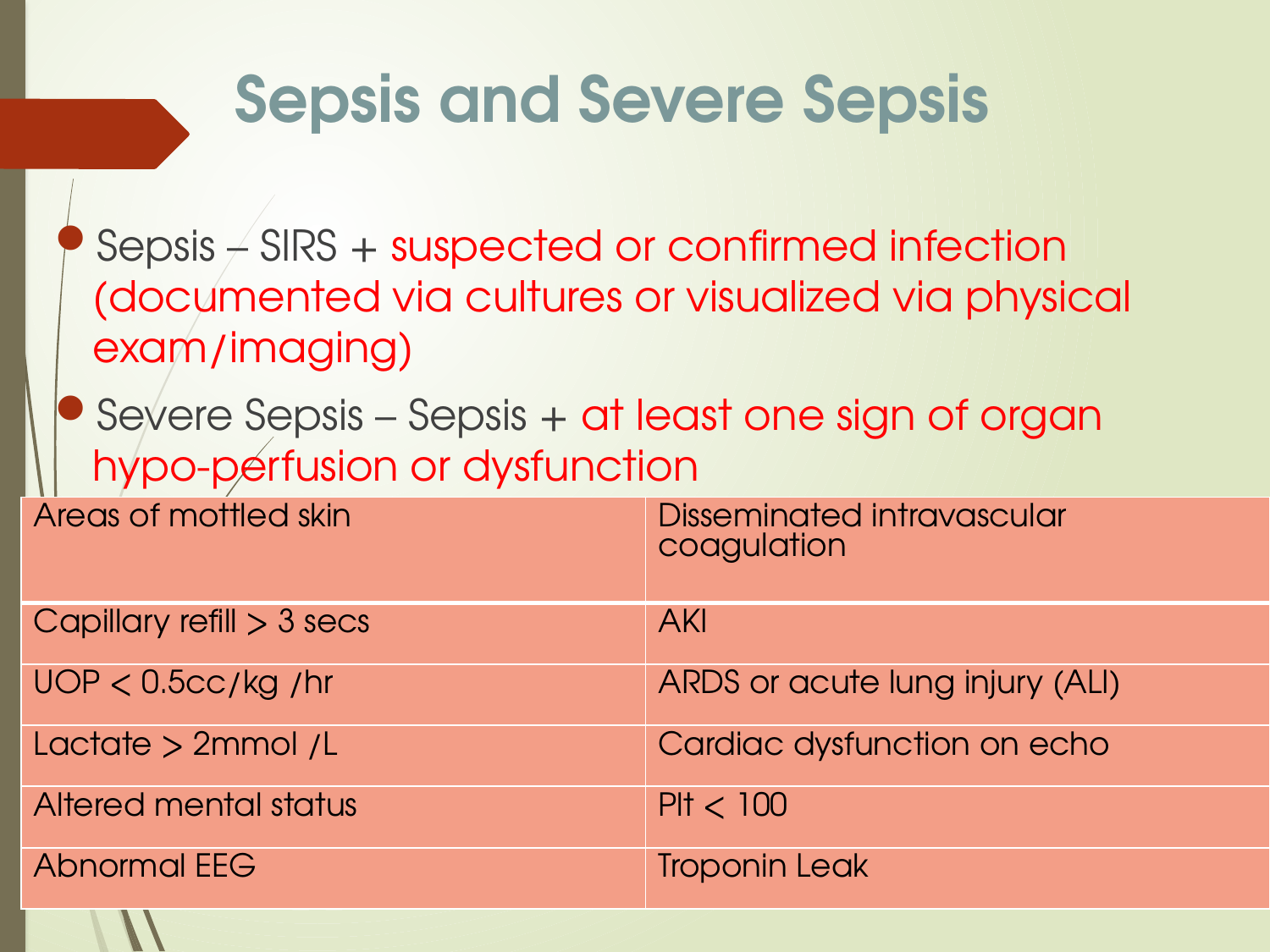

# Sepsis and Severe Sepsis
Sepsis – SIRS + suspected or confirmed infection (documented via cultures or visualized via physical exam/imaging)
Severe Sepsis – Sepsis + at least one sign of organ hypo-perfusion or dysfunction

| Areas of mottled skin | Disseminated intravascular coagulation |
| --- | --- |
| Capillary refill > 3 secs | AKI |
| UOP < 0.5cc/kg /hr | ARDS or acute lung injury (ALI) |
| Lactate > 2mmol /L | Cardiac dysfunction on echo |
| Altered mental status | Plt < 100 |
| Abnormal EEG | Troponin Leak |